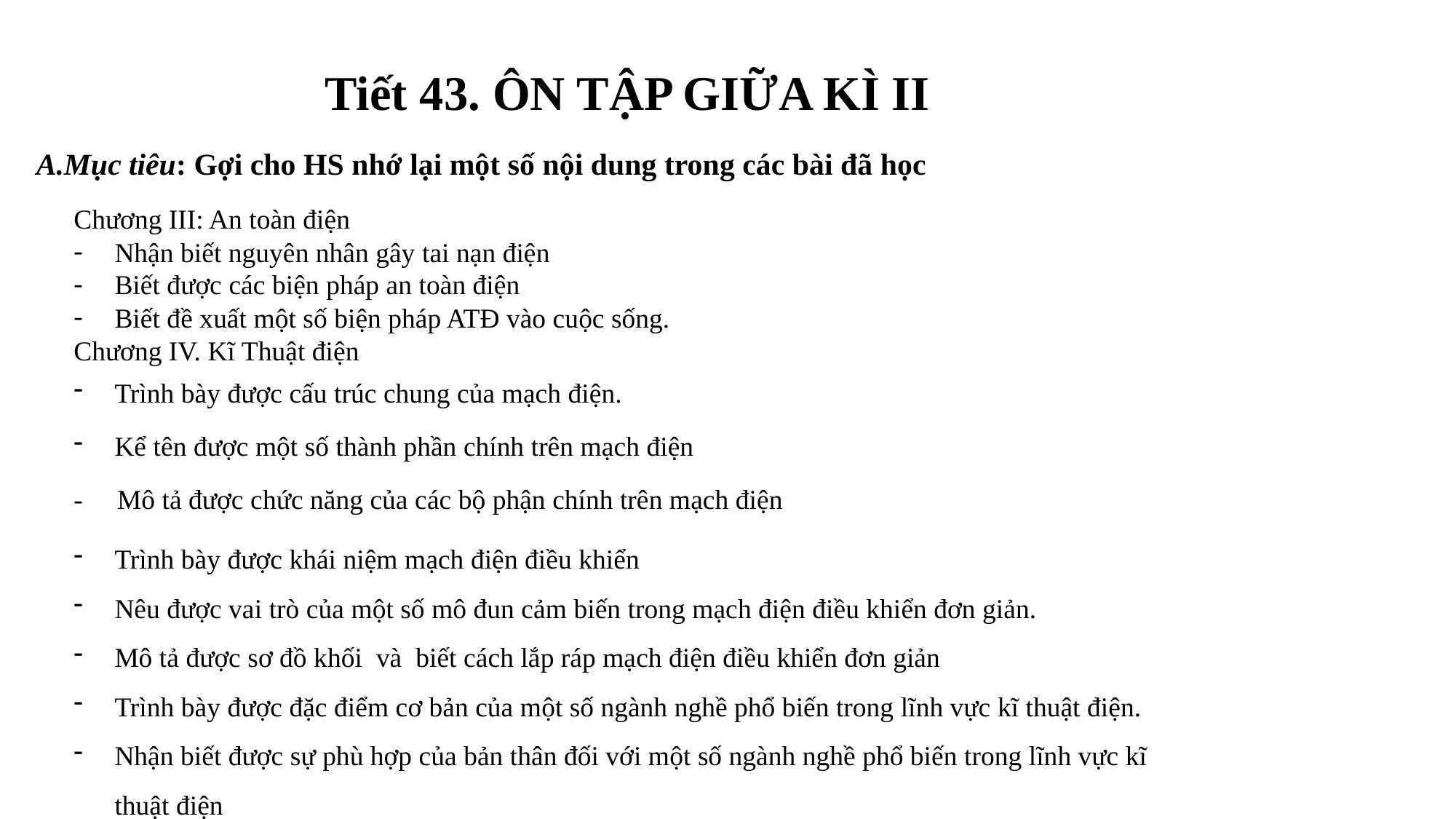

Tiết 43. ÔN TẬP GIỮA KÌ II
A.Mục tiêu: Gợi cho HS nhớ lại một số nội dung trong các bài đã học
Chương III: An toàn điện
Nhận biết nguyên nhân gây tai nạn điện
Biết được các biện pháp an toàn điện
Biết đề xuất một số biện pháp ATĐ vào cuộc sống.
Chương IV. Kĩ Thuật điện
Trình bày được cấu trúc chung của mạch điện.
Kể tên được một số thành phần chính trên mạch điện
-     Mô tả được chức năng của các bộ phận chính trên mạch điện
Trình bày được khái niệm mạch điện điều khiển
Nêu được vai trò của một số mô đun cảm biến trong mạch điện điều khiển đơn giản.
Mô tả được sơ đồ khối  và  biết cách lắp ráp mạch điện điều khiển đơn giản
Trình bày được đặc điểm cơ bản của một số ngành nghề phổ biến trong lĩnh vực kĩ thuật điện.
Nhận biết được sự phù hợp của bản thân đối với một số ngành nghề phổ biến trong lĩnh vực kĩ thuật điện